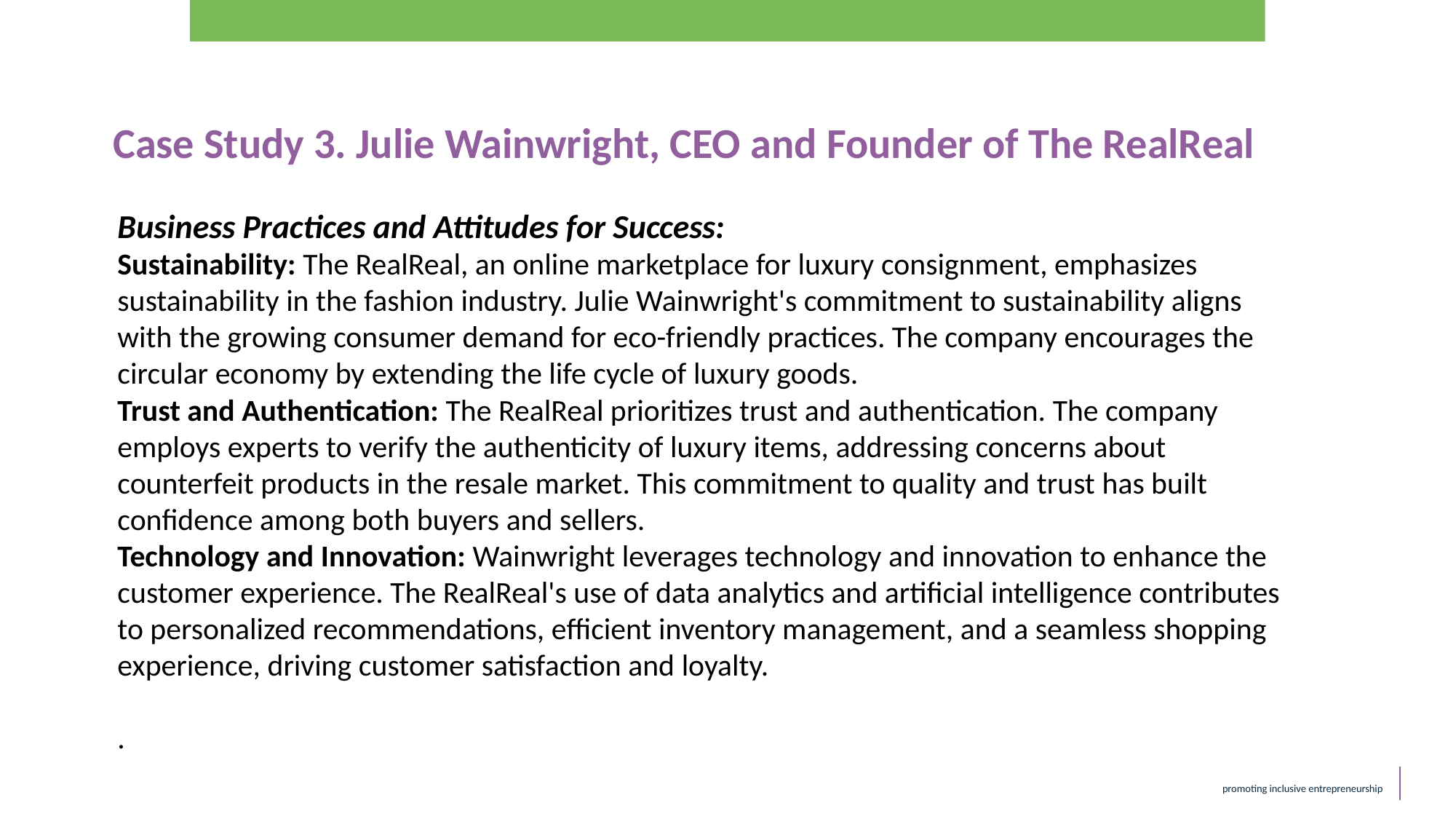

Case Study 3. Julie Wainwright, CEO and Founder of The RealReal

Business Practices and Attitudes for Success:
Sustainability: The RealReal, an online marketplace for luxury consignment, emphasizes sustainability in the fashion industry. Julie Wainwright's commitment to sustainability aligns with the growing consumer demand for eco-friendly practices. The company encourages the circular economy by extending the life cycle of luxury goods.
Trust and Authentication: The RealReal prioritizes trust and authentication. The company employs experts to verify the authenticity of luxury items, addressing concerns about counterfeit products in the resale market. This commitment to quality and trust has built confidence among both buyers and sellers.
Technology and Innovation: Wainwright leverages technology and innovation to enhance the customer experience. The RealReal's use of data analytics and artificial intelligence contributes to personalized recommendations, efficient inventory management, and a seamless shopping experience, driving customer satisfaction and loyalty.

.